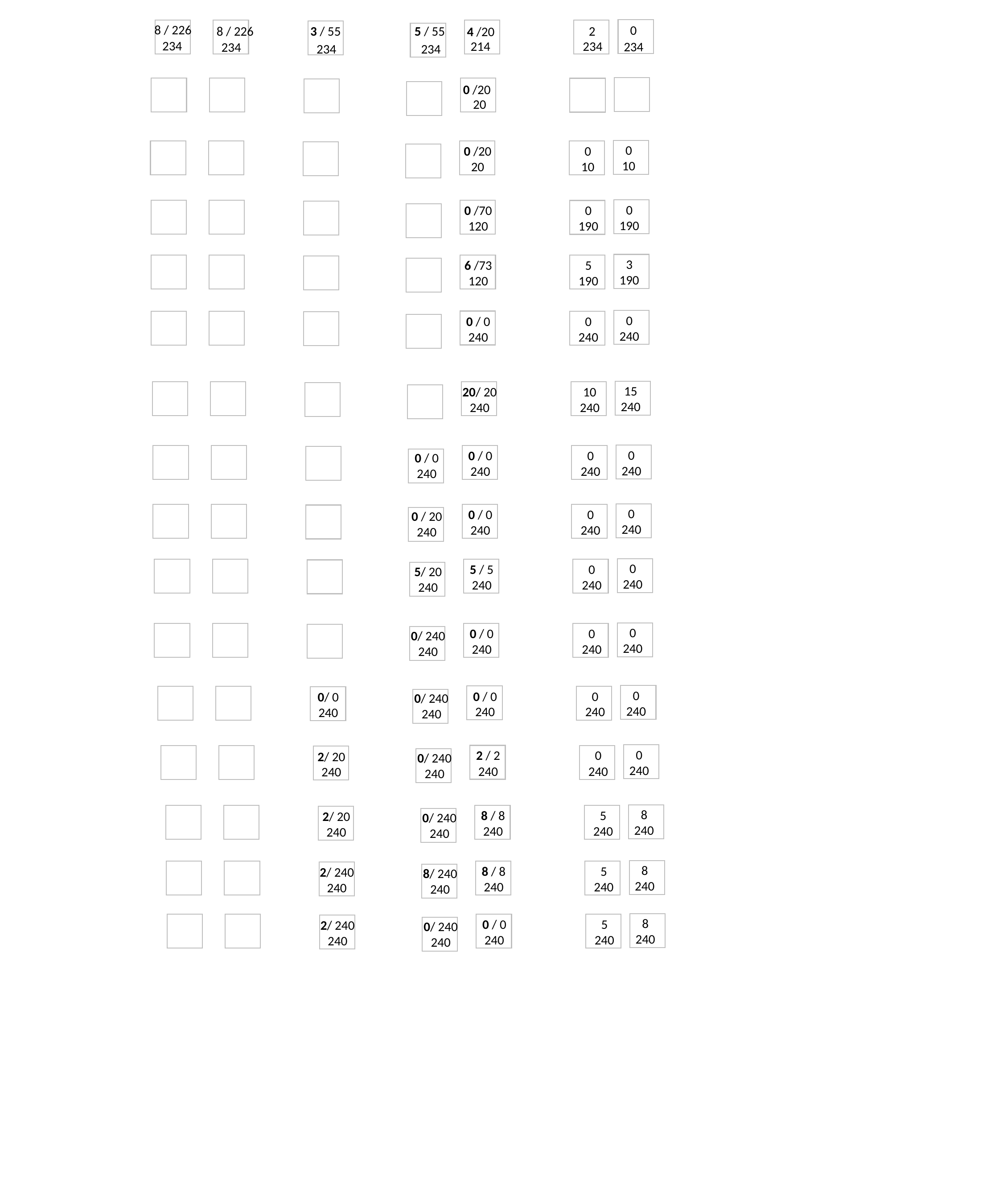

8 / 226
0
5 / 55
8 / 226
3 / 55

2
4 /20

234
214
234
234
234
234
234

0 /20

20
0
10
0
10
0 /20
20

0
190
0
190
0 /70
120

3
190
5
190
6 /73
120

0
240
0
240
0 / 0
240

15
240
10
240
20/ 20
240

0
240
0
240
0 / 0
240

0 / 0
240

0
240
0
240
0 / 0
240

0 / 20
240

0
240
0
240
5 / 5
240

5/ 20
240

0
240
0
240
0 / 0
240

0/ 240
240

0
240
0
240
0 / 0
240
0/ 0
240

0/ 240
240

0
240
0
240
2 / 2
240
2/ 20
240

0/ 240
240

8
240
5
240
8 / 8
240
2/ 20
240

0/ 240
240

8
240
5
240
8 / 8
240
2/ 240
240

8/ 240
240

8
240
5
240
0 / 0
240
2/ 240
240

0/ 240
240